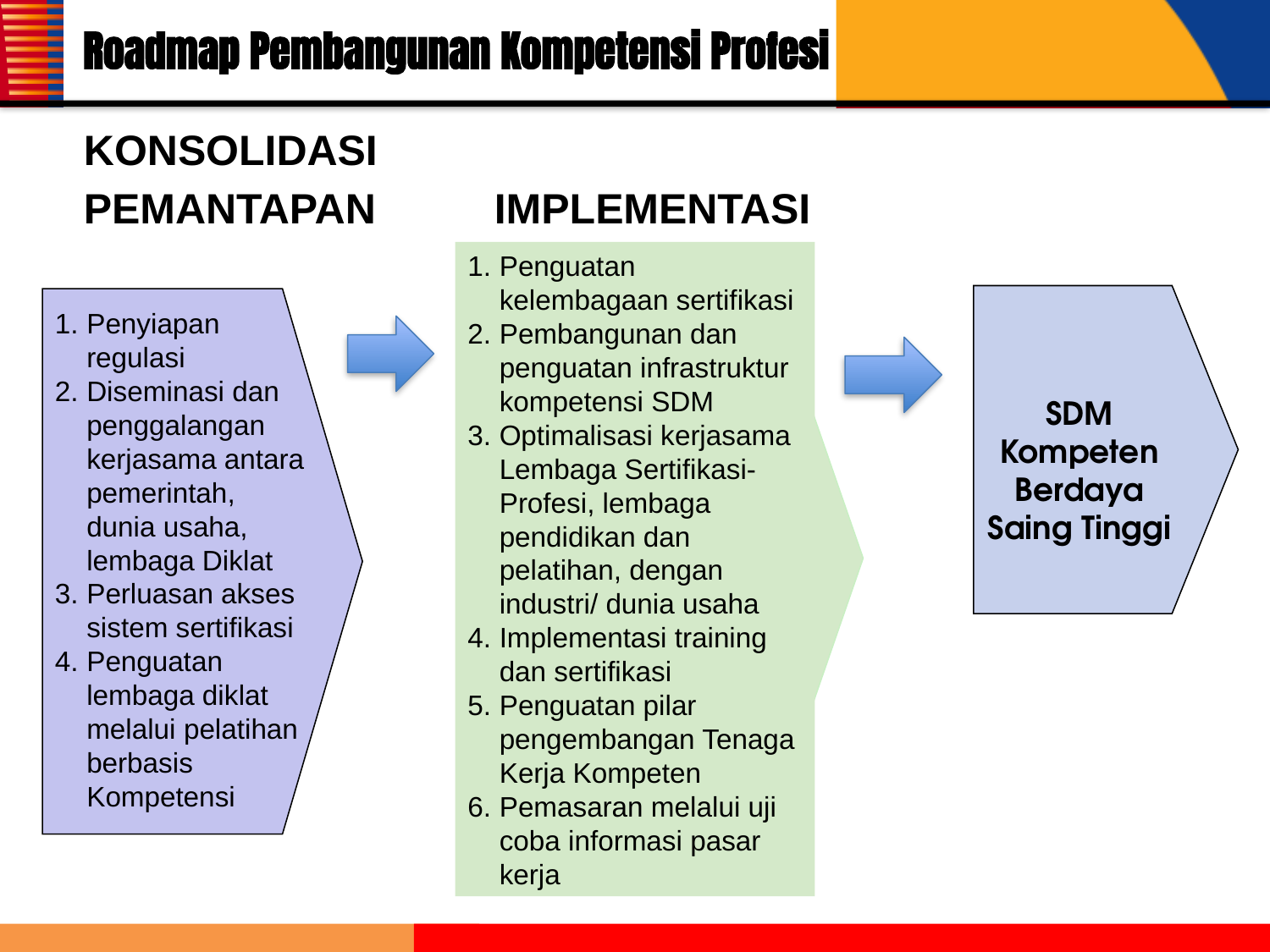

# Roadmap Pembangunan Kompetensi Profesi
      KONSOLIDASI
      PEMANTAPAN          IMPLEMENTASI
Penguatan kelembagaan sertifikasi
Pembangunan dan penguatan infrastruktur kompetensi SDM
Optimalisasi kerjasama Lembaga Sertifikasi- Profesi, lembaga pendidikan dan pelatihan, dengan industri/ dunia usaha
Implementasi training dan sertifikasi
Penguatan pilar pengembangan Tenaga Kerja Kompeten
Pemasaran melalui uji coba informasi pasar kerja

SDM Kompeten Berdaya Saing Tinggi

Penyiapan regulasi
Diseminasi dan penggalangan kerjasama antara pemerintah, dunia usaha, lembaga Diklat
Perluasan akses sistem sertifikasi
Penguatan lembaga diklat melalui pelatihan berbasis Kompetensi